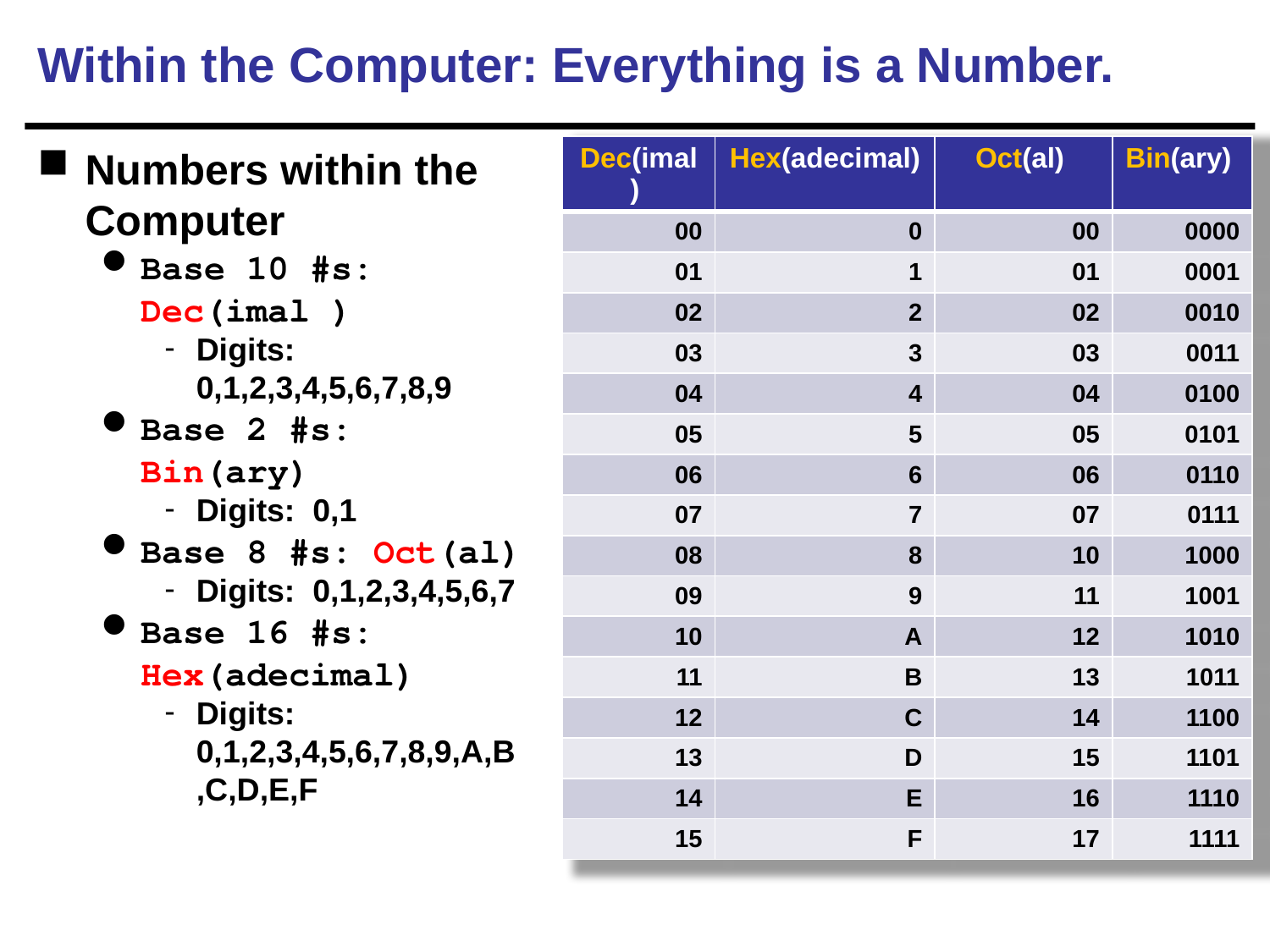

# Within the Computer: Everything is a Number.
Numbers within the Computer
Base 10 #s: Dec(imal )
Digits:  0,1,2,3,4,5,6,7,8,9
Base 2 #s: Bin(ary)
Digits:  0,1
Base 8 #s: Oct(al)
Digits:  0,1,2,3,4,5,6,7
Base 16 #s: Hex(adecimal)
Digits:  0,1,2,3,4,5,6,7,8,9,A,B,C,D,E,F

| Dec(imal ) | Hex(adecimal) | Oct(al) | Bin(ary) |
| --- | --- | --- | --- |
| 00 | 0 | 00 | 0000 |
| 01 | 1 | 01 | 0001 |
| 02 | 2 | 02 | 0010 |
| 03 | 3 | 03 | 0011 |
| 04 | 4 | 04 | 0100 |
| 05 | 5 | 05 | 0101 |
| 06 | 6 | 06 | 0110 |
| 07 | 7 | 07 | 0111 |
| 08 | 8 | 10 | 1000 |
| 09 | 9 | 11 | 1001 |
| 10 | A | 12 | 1010 |
| 11 | B | 13 | 1011 |
| 12 | C | 14 | 1100 |
| 13 | D | 15 | 1101 |
| 14 | E | 16 | 1110 |
| 15 | F | 17 | 1111 |